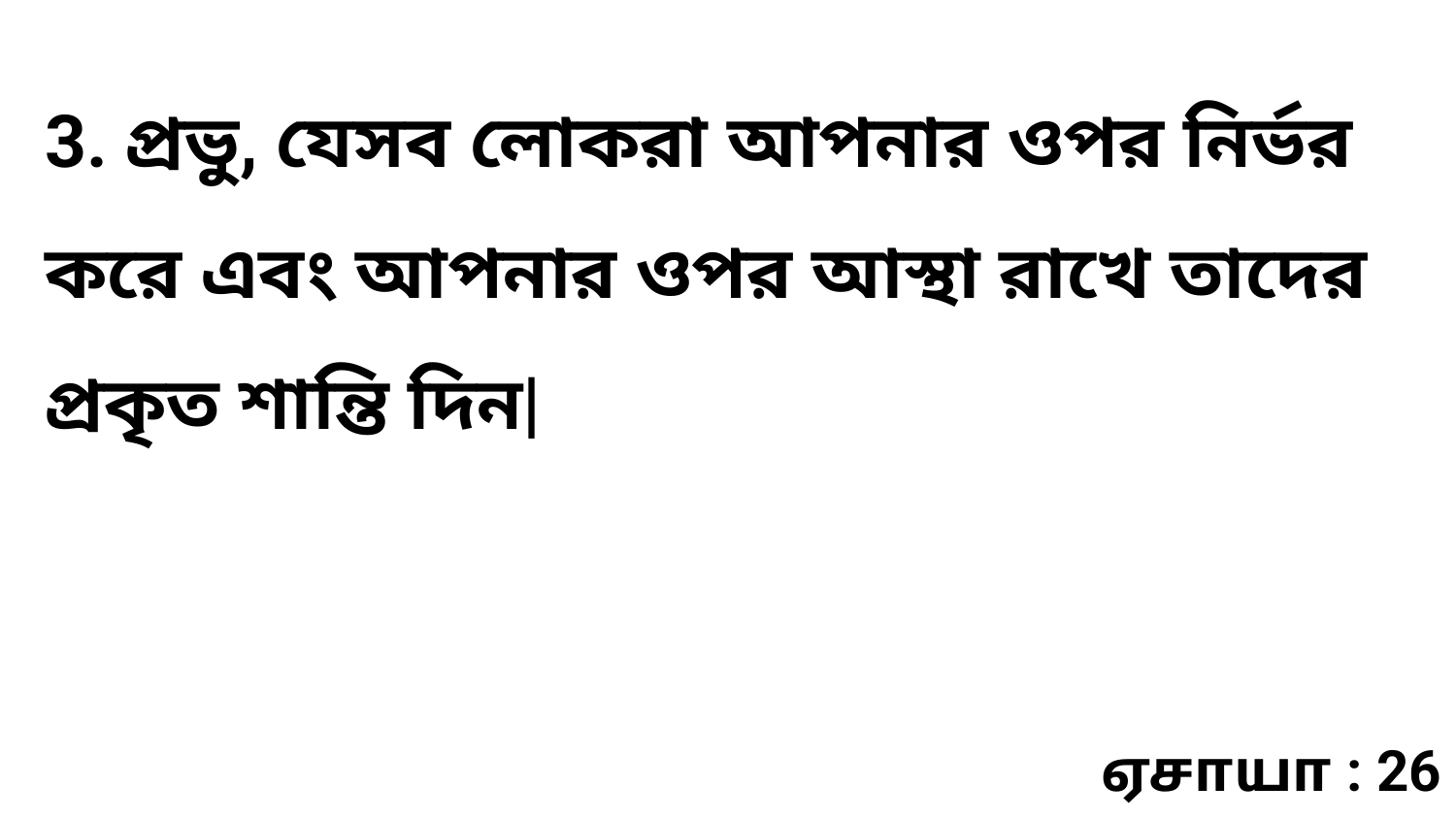

3. প্রভু, যেসব লোকরা আপনার ওপর নির্ভর করে এবং আপনার ওপর আস্থা রাখে তাদের প্রকৃত শান্তি দিন|
ஏசாயா : 26